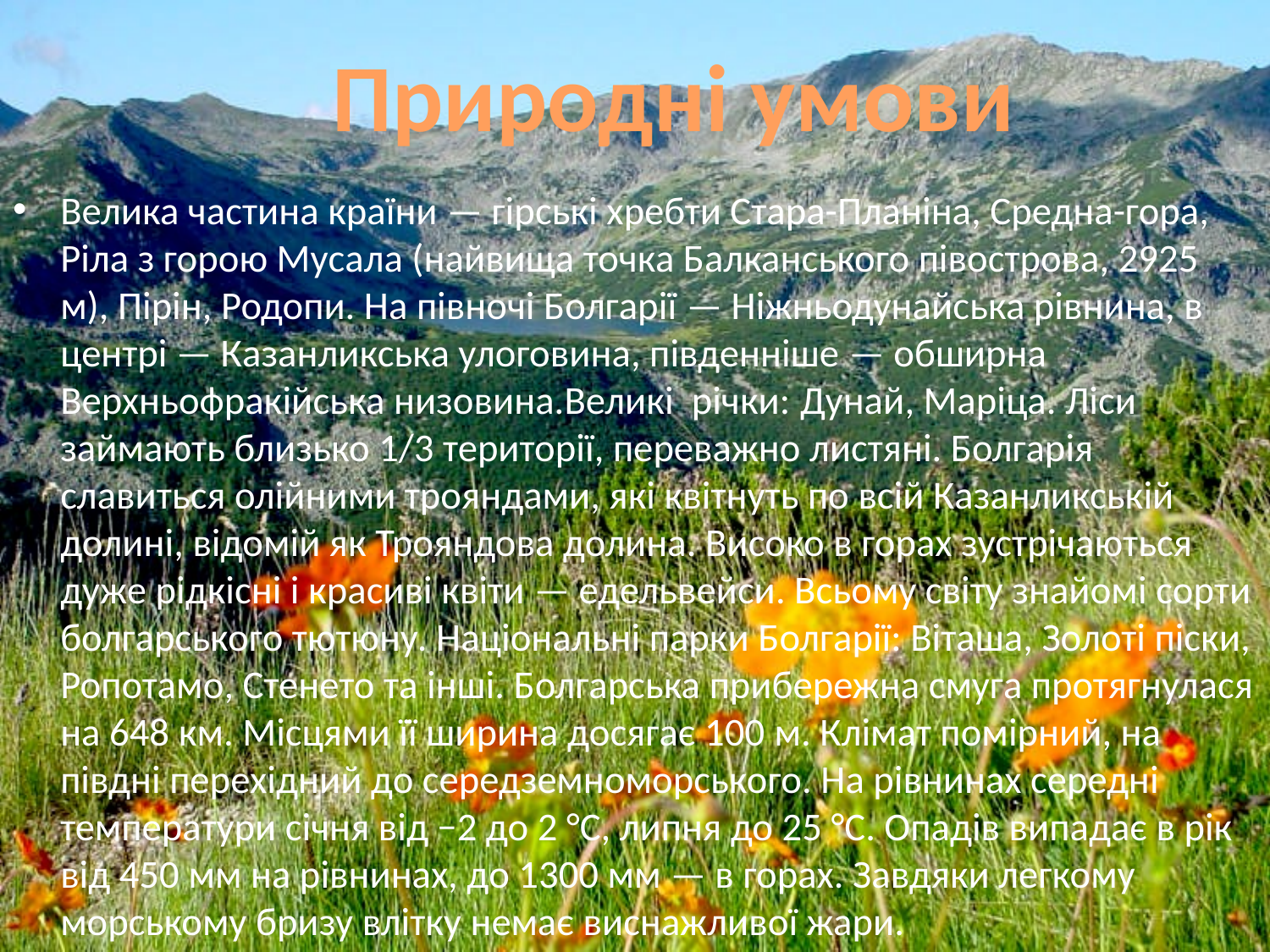

Природні умови
Велика частина країни — гірські хребти Стара-Планіна, Средна-гора, Ріла з горою Мусала (найвища точка Балканського півострова, 2925 м), Пірін, Родопи. На півночі Болгарії — Ніжньодунайська рівнина, в центрі — Казанликська улоговина, південніше — обширна Верхньофракійська низовина.Великі  річки: Дунай, Маріца. Ліси займають близько 1/3 території, переважно листяні. Болгарія славиться олійними трояндами, які квітнуть по всій Казанликській долині, відомій як Трояндова долина. Високо в горах зустрічаються дуже рідкісні і красиві квіти — едельвейси. Всьому світу знайомі сорти болгарського тютюну. Національні парки Болгарії: Віташа, Золоті піски, Ропотамо, Стенето та інші. Болгарська прибережна смуга протягнулася на 648 км. Місцями її ширина досягає 100 м. Клімат помірний, на півдні перехідний до середземноморського. На рівнинах середні температури січня від −2 до 2 °С, липня до 25 °С. Опадів випадає в рік від 450 мм на рівнинах, до 1300 мм — в горах. Завдяки легкому морському бризу влітку немає виснажливої жари.